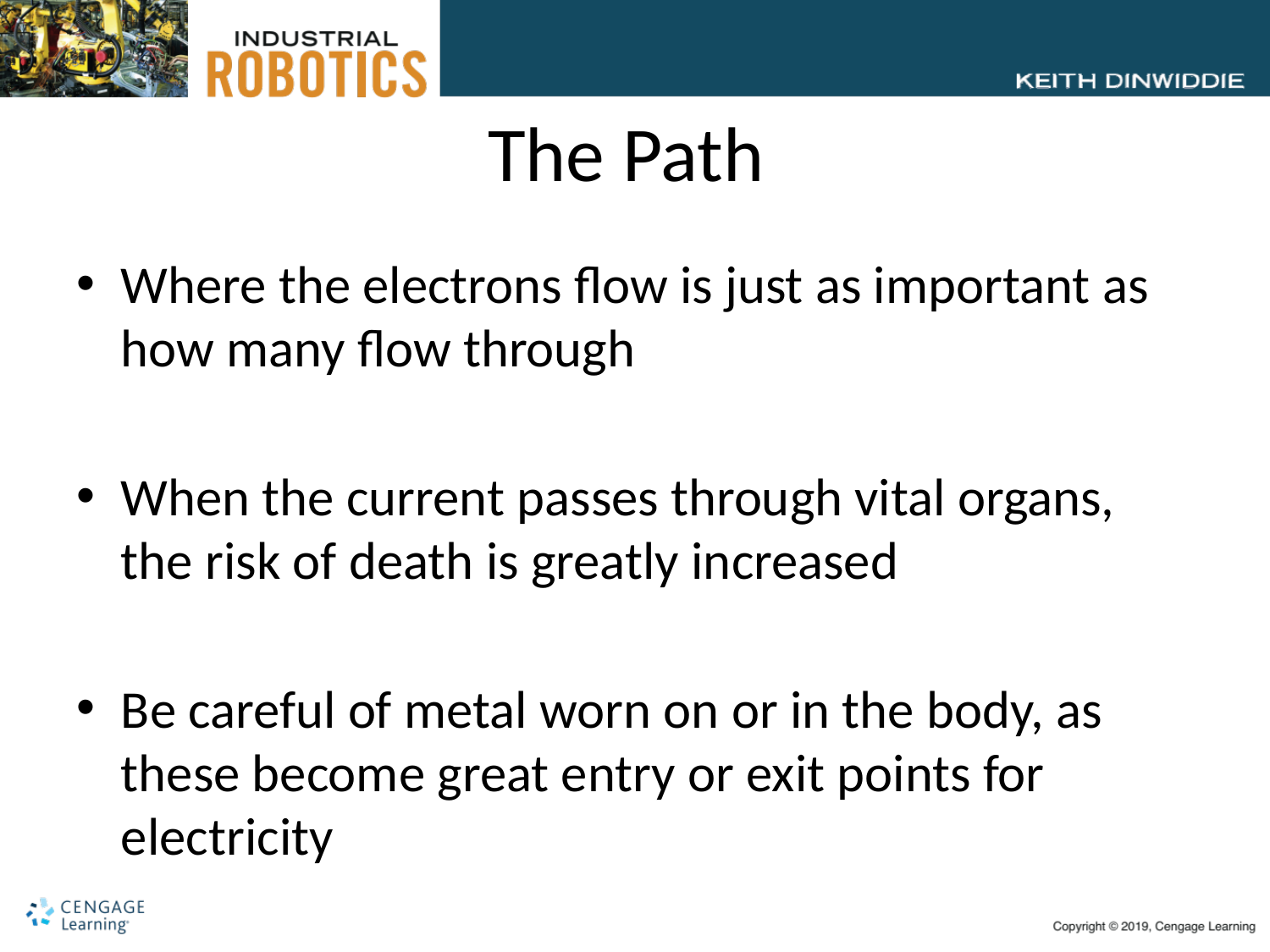

# The Path
Where the electrons flow is just as important as how many flow through

When the current passes through vital organs, the risk of death is greatly increased

Be careful of metal worn on or in the body, as these become great entry or exit points for electricity